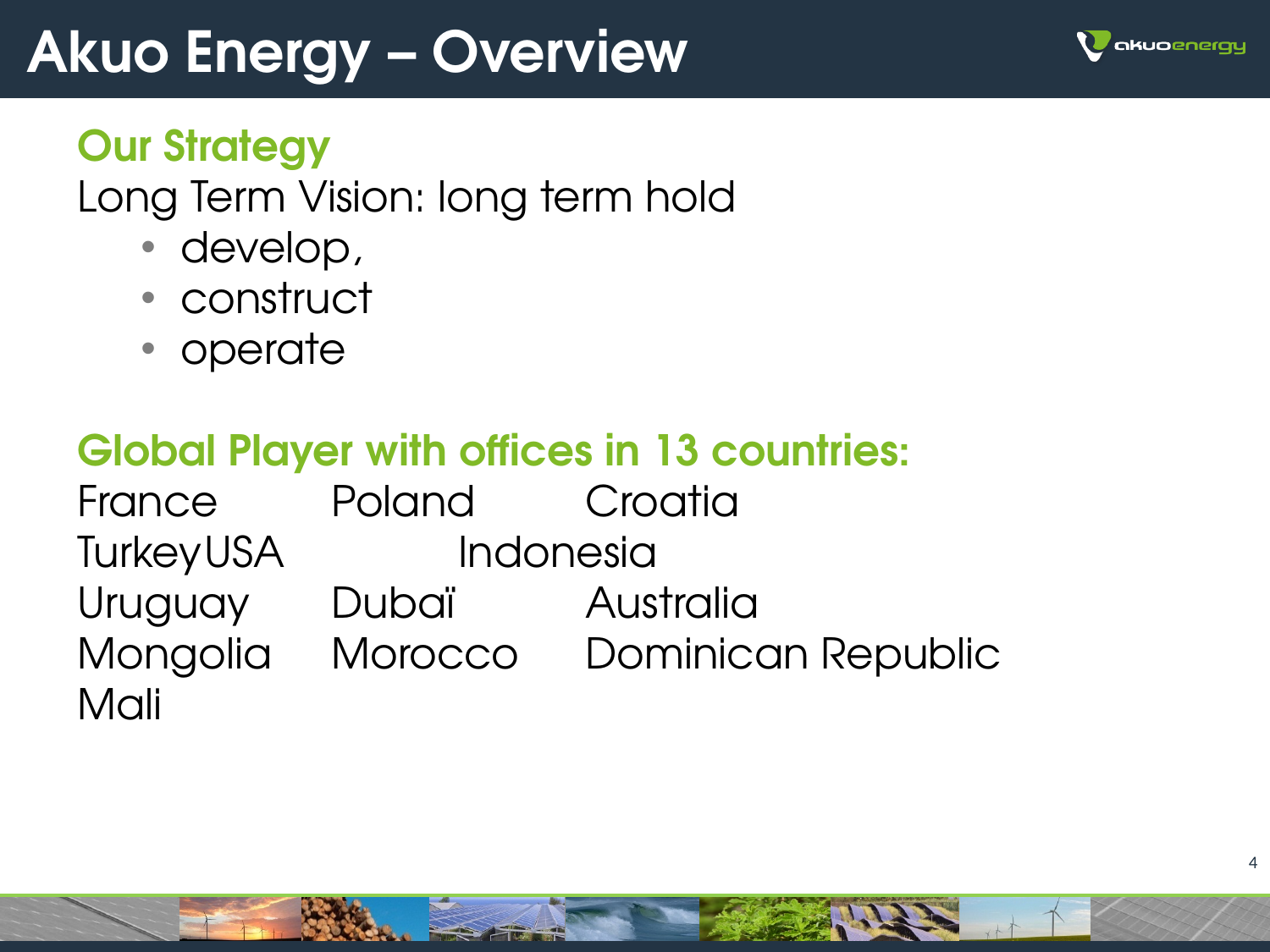

# Akuo Energy – Overview
Our Strategy
Long Term Vision: long term hold
develop,
construct
operate

Global Player with offices in 13 countries:
France	Poland	Croatia
Turkey	USA		Indonesia
Uruguay	Dubaï		Australia
Mongolia	Morocco	Dominican Republic
Mali